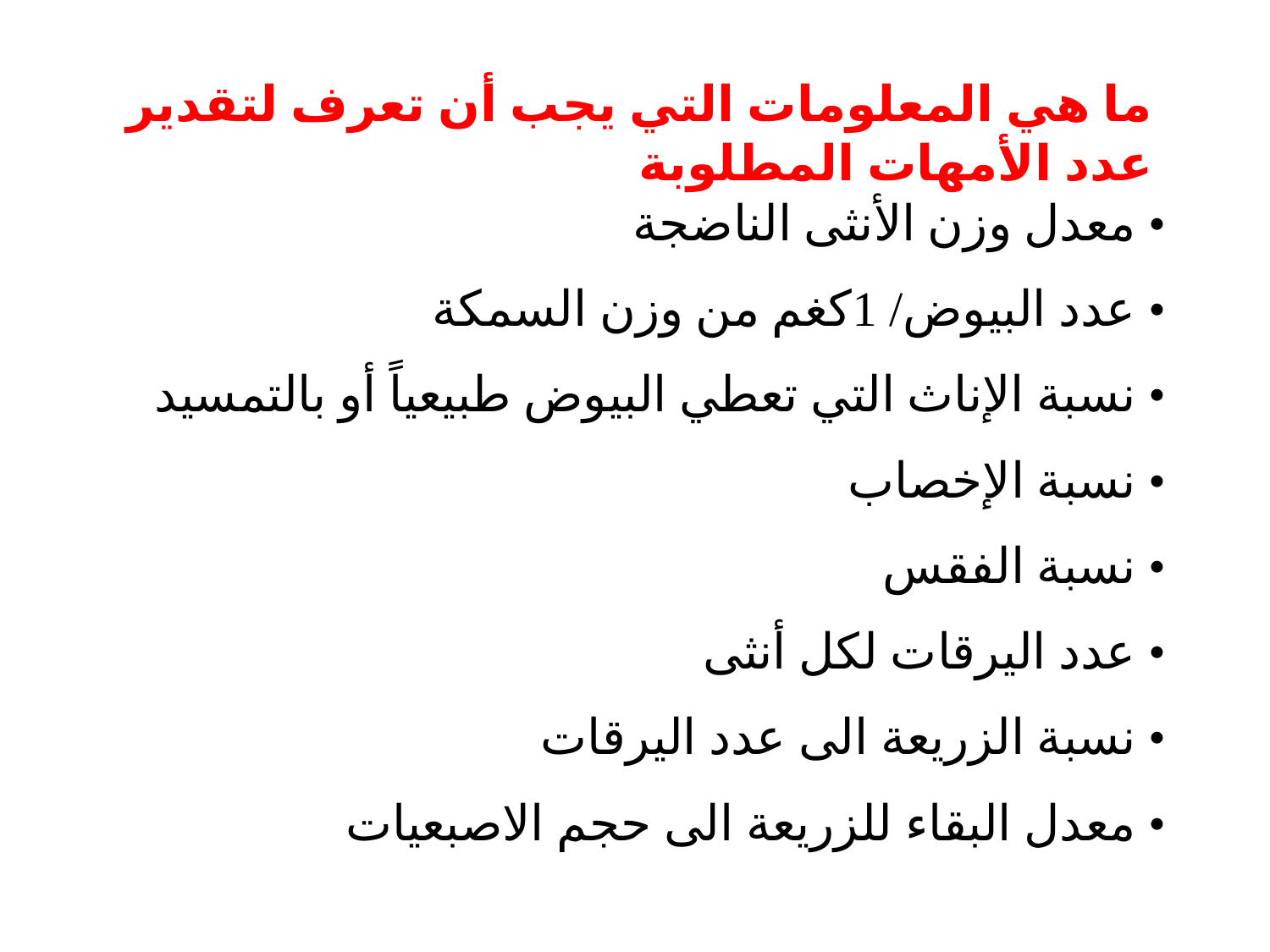

ما هي المعلومات التي يجب أن تعرف لتقدير عدد الأمهات المطلوبة
• معدل وزن الأنثى الناضجة
• عدد البيوض/ 1كغم من وزن السمكة
• نسبة الإناث التي تعطي البيوض طبيعياً أو بالتمسيد
• نسبة الإخصاب
• نسبة الفقس
• عدد اليرقات لكل أنثى
• نسبة الزريعة الى عدد اليرقات
• معدل البقاء للزريعة الى حجم الاصبعيات